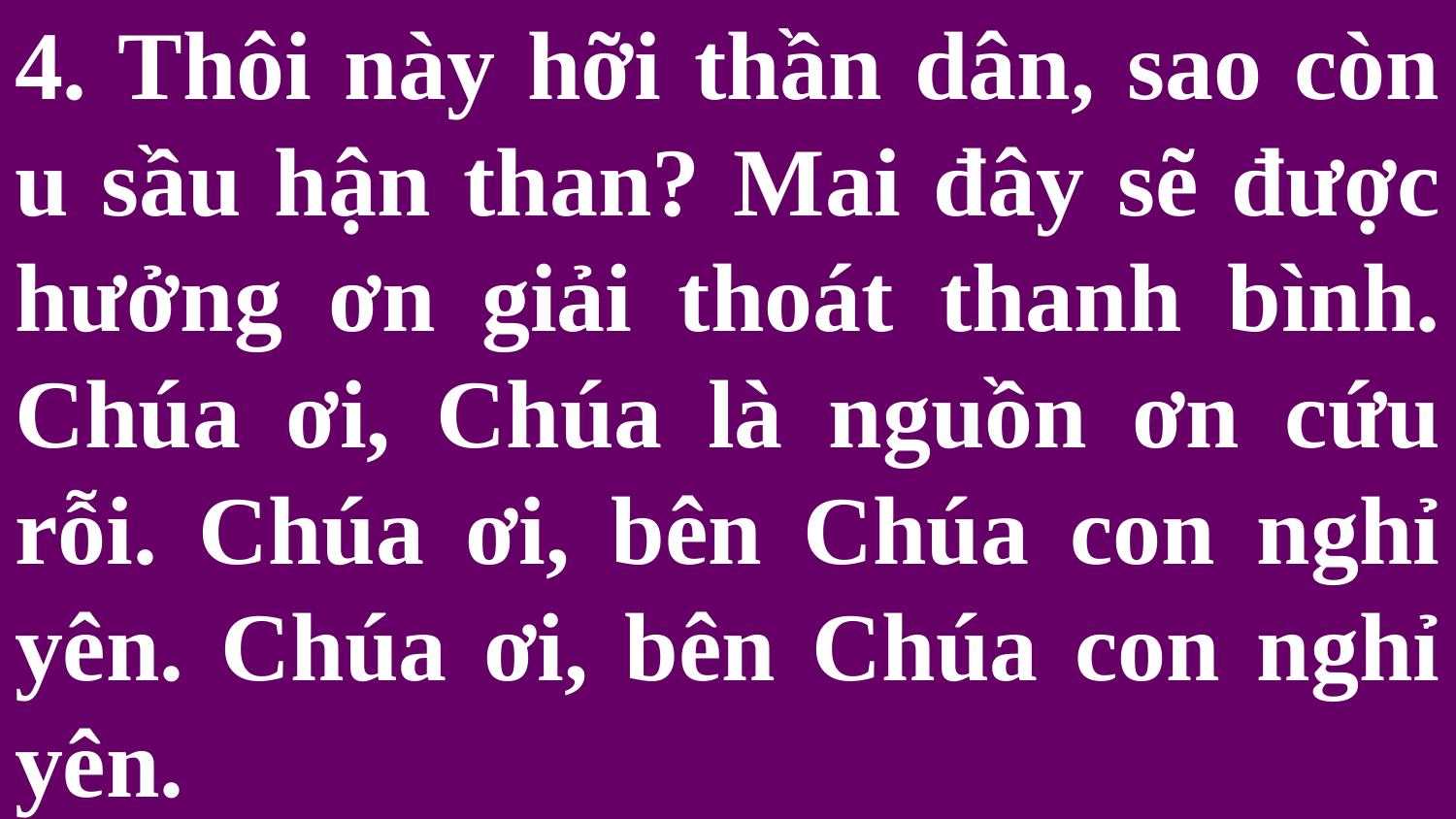

# 4. Thôi này hỡi thần dân, sao còn u sầu hận than? Mai đây sẽ được hưởng ơn giải thoát thanh bình. Chúa ơi, Chúa là nguồn ơn cứu rỗi. Chúa ơi, bên Chúa con nghỉ yên. Chúa ơi, bên Chúa con nghỉ yên.